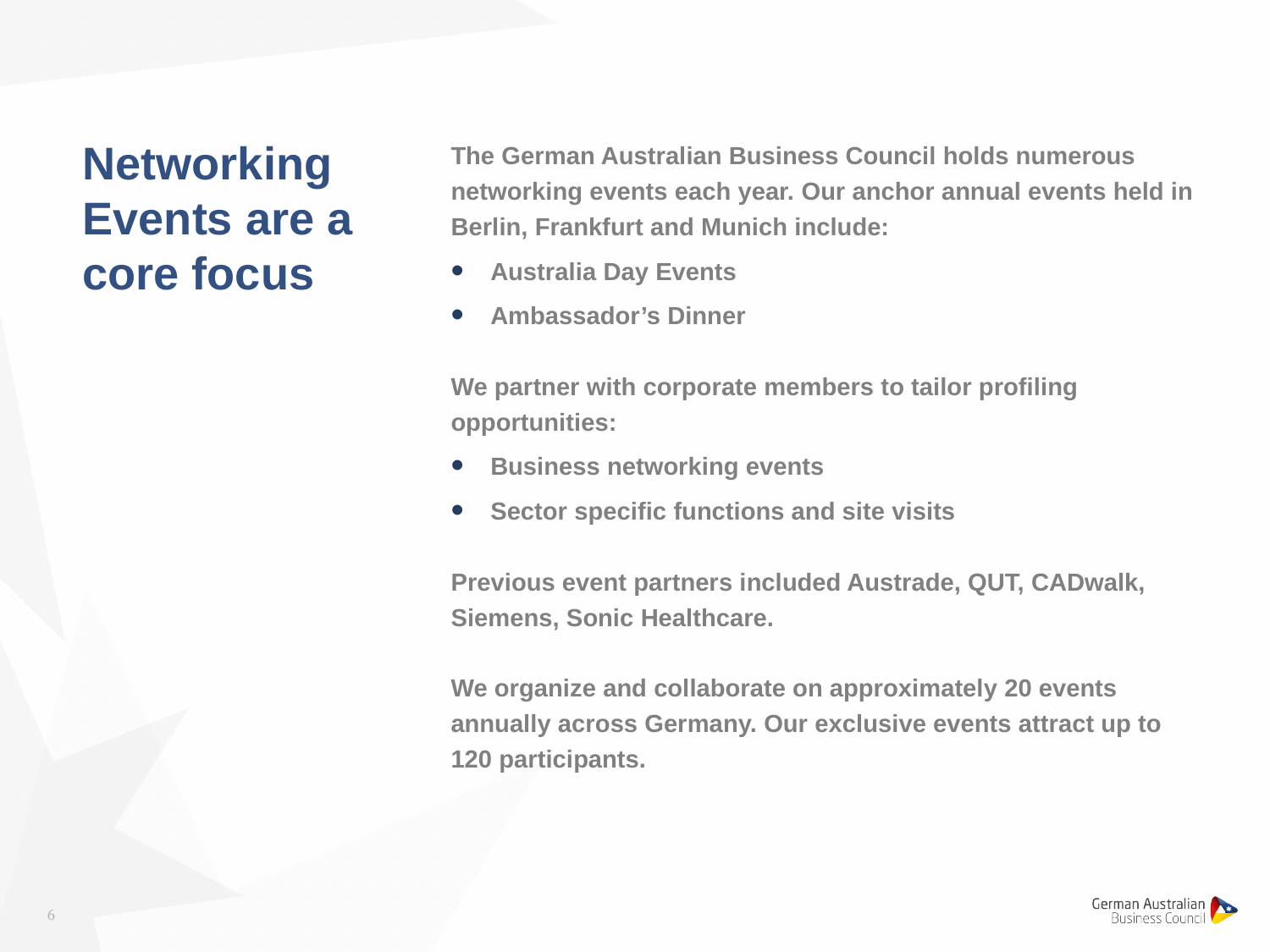

The German Australian Business Council holds numerous networking events each year. Our anchor annual events held in Berlin, Frankfurt and Munich include:
Australia Day Events
Ambassador’s Dinner

We partner with corporate members to tailor profiling opportunities:
Business networking events
Sector specific functions and site visits

Previous event partners included Austrade, QUT, CADwalk, Siemens, Sonic Healthcare.

We organize and collaborate on approximately 20 events annually across Germany. Our exclusive events attract up to 120 participants.

Networking Events are a core focus